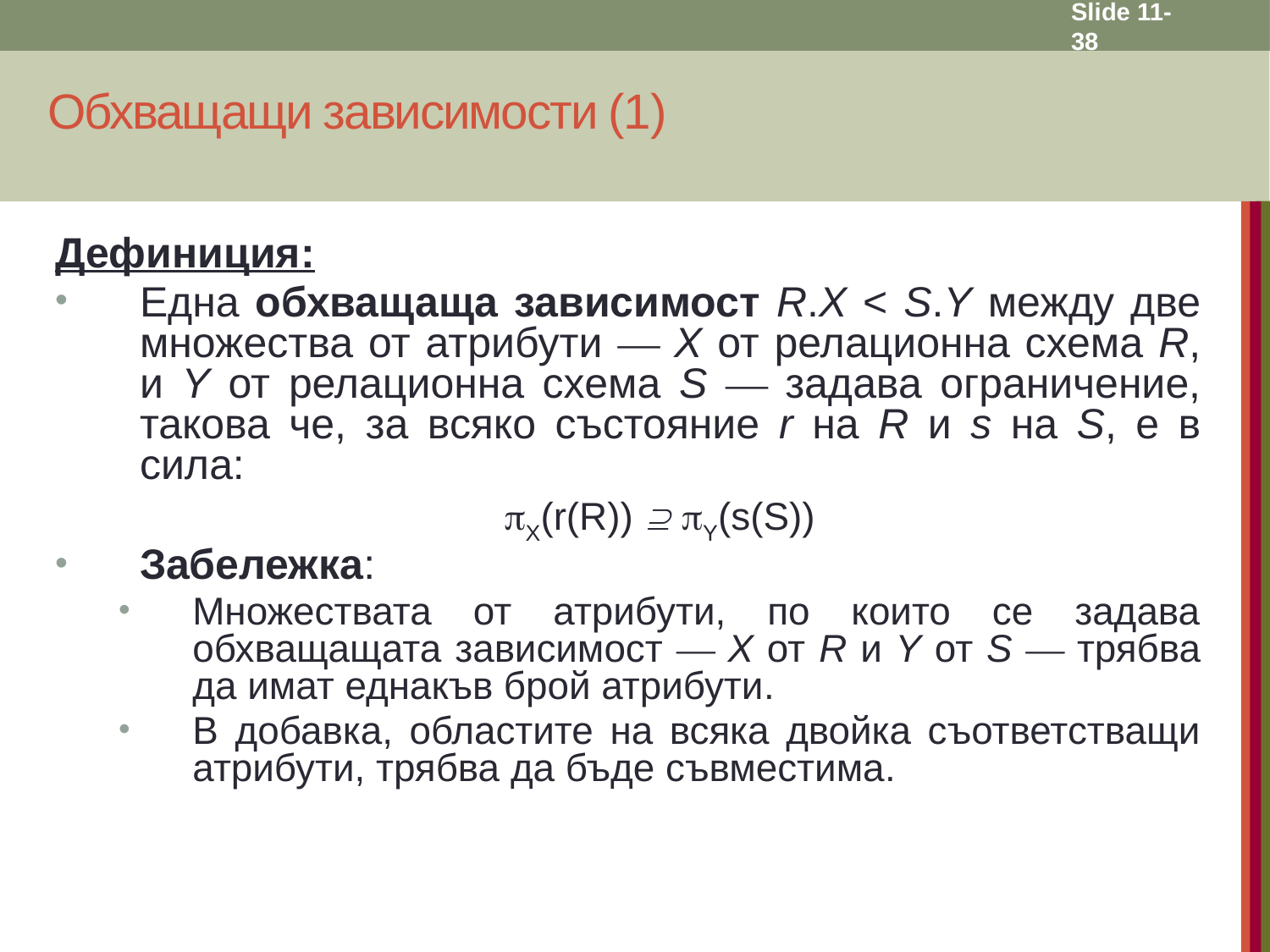

Slide 11- 38
# Обхващащи зависимости (1)
Дефиниция:
Една обхващаща зависимост R.X < S.Y между две множества от атрибути — X от релационна схема R, и Y от релационна схема S — задава ограничение, такова че, за всяко състояние r на R и s на S, е в сила:
πX(r(R)) ⊇ πY(s(S))
Забележка:
Множествата от атрибути, по които се задава обхващащата зависимост — X от R и Y от S — трябва да имат еднакъв брой атрибути.
В добавка, областите на всяка двойка съответстващи атрибути, трябва да бъде съвместима.